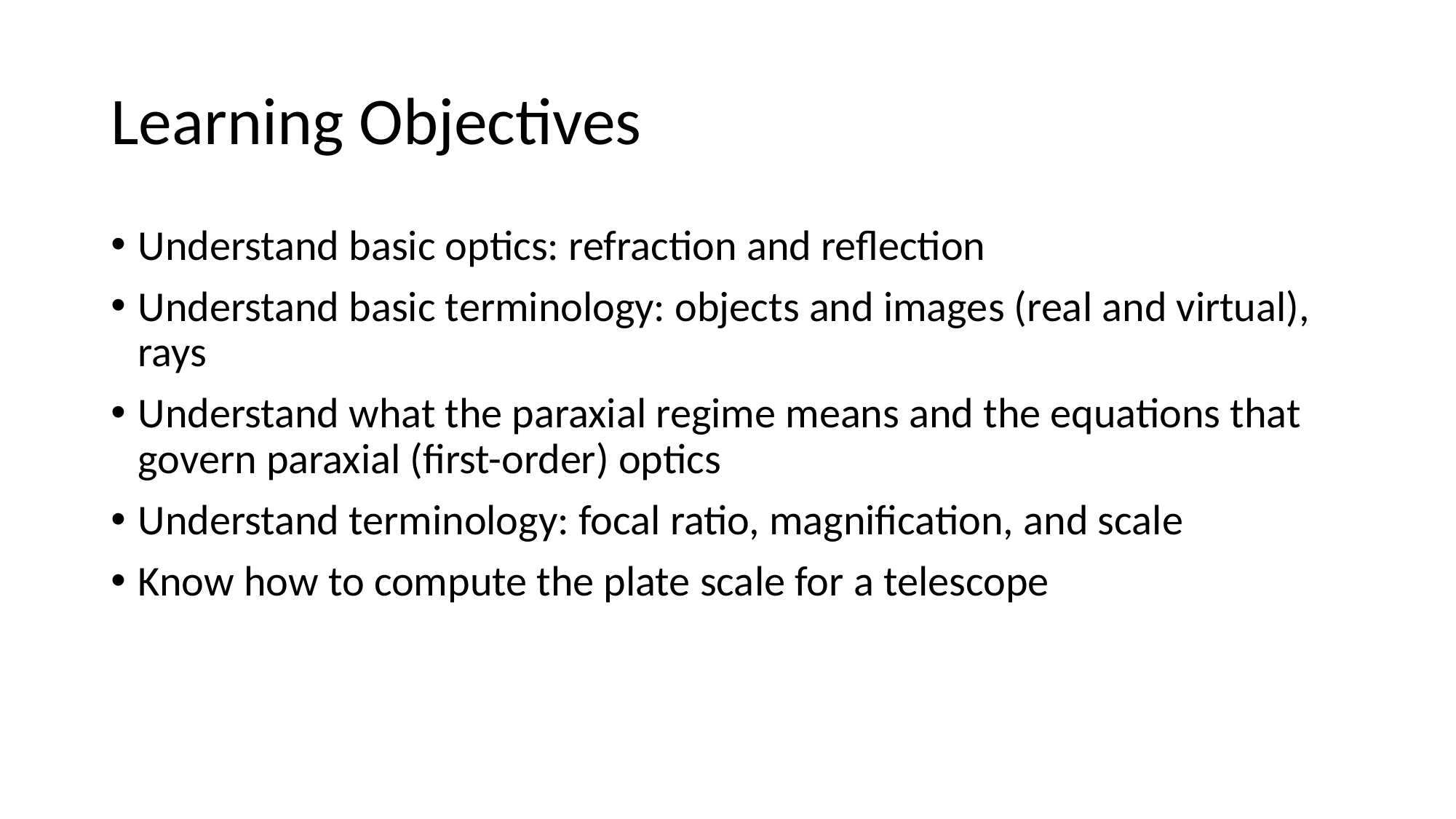

# Learning Objectives
Understand basic optics: refraction and reflection
Understand basic terminology: objects and images (real and virtual), rays
Understand what the paraxial regime means and the equations that govern paraxial (first-order) optics
Understand terminology: focal ratio, magnification, and scale
Know how to compute the plate scale for a telescope